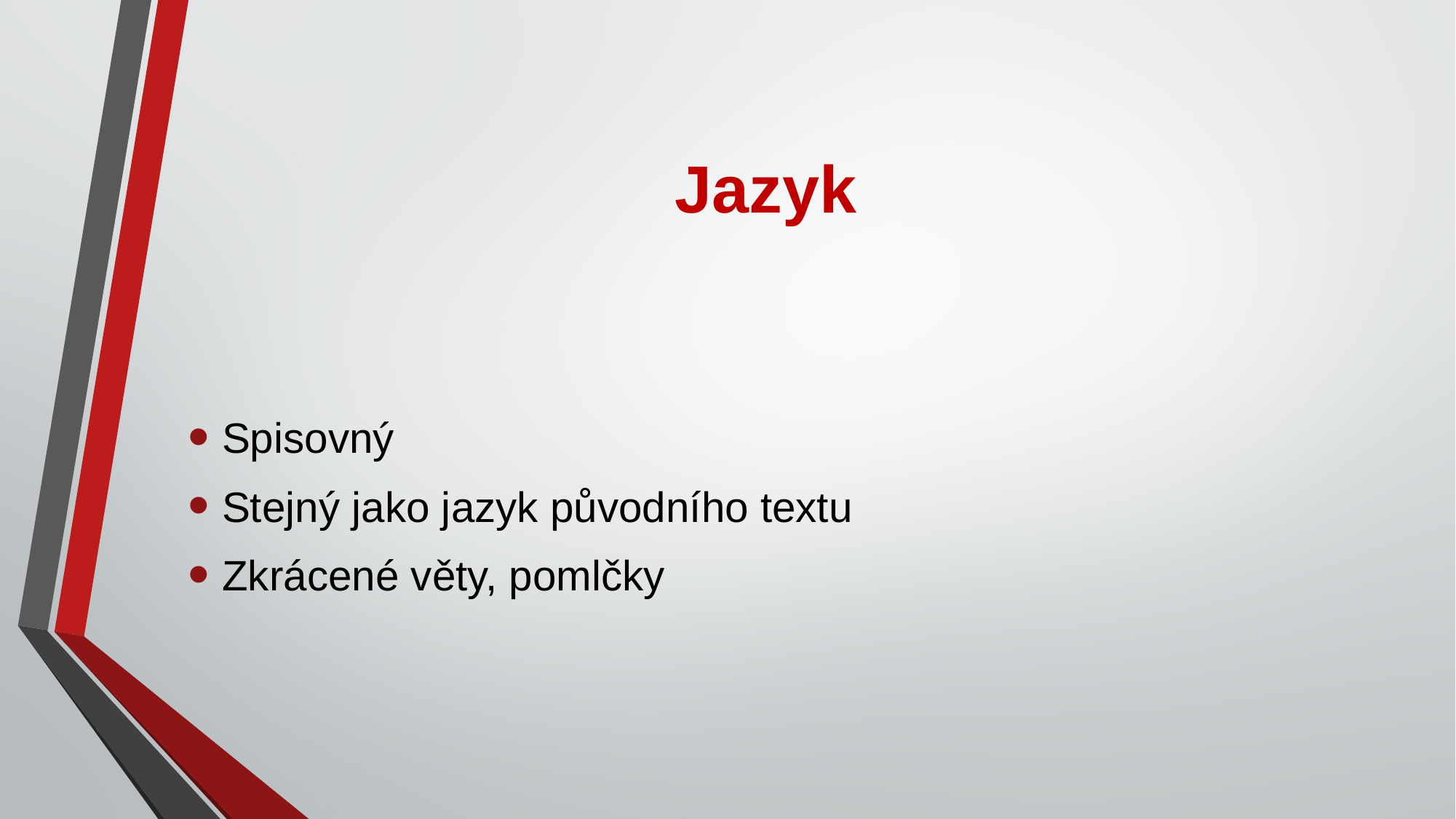

# Jazyk
Spisovný
Stejný jako jazyk původního textu
Zkrácené věty, pomlčky